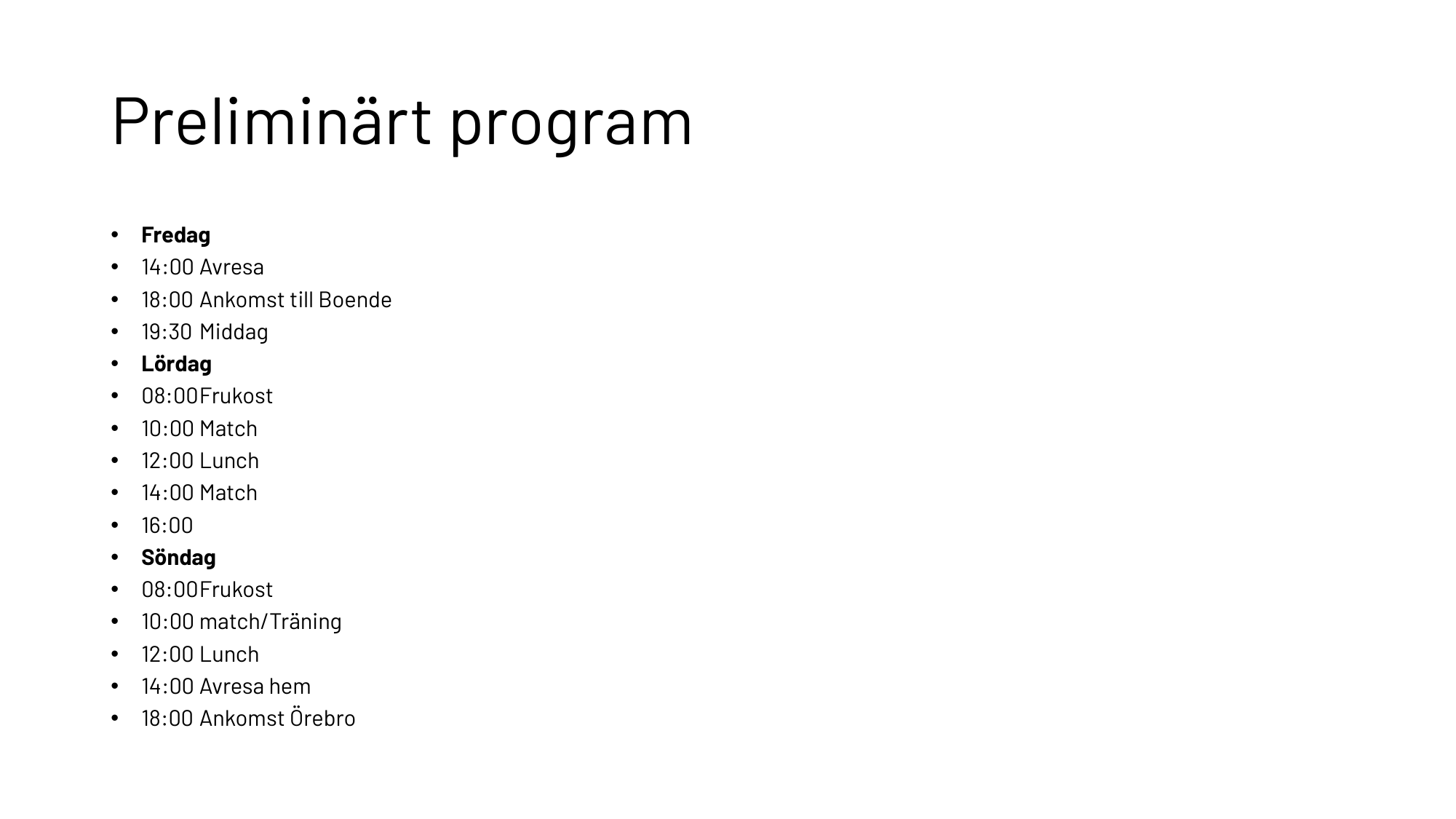

# Preliminärt program
Fredag
14:00	Avresa
18:00	Ankomst till Boende
19:30 	Middag
Lördag
08:00	Frukost
10:00	Match
12:00	Lunch
14:00	Match
16:00
Söndag
08:00	Frukost
10:00	match/Träning
12:00	Lunch
14:00	Avresa hem
18:00	Ankomst Örebro